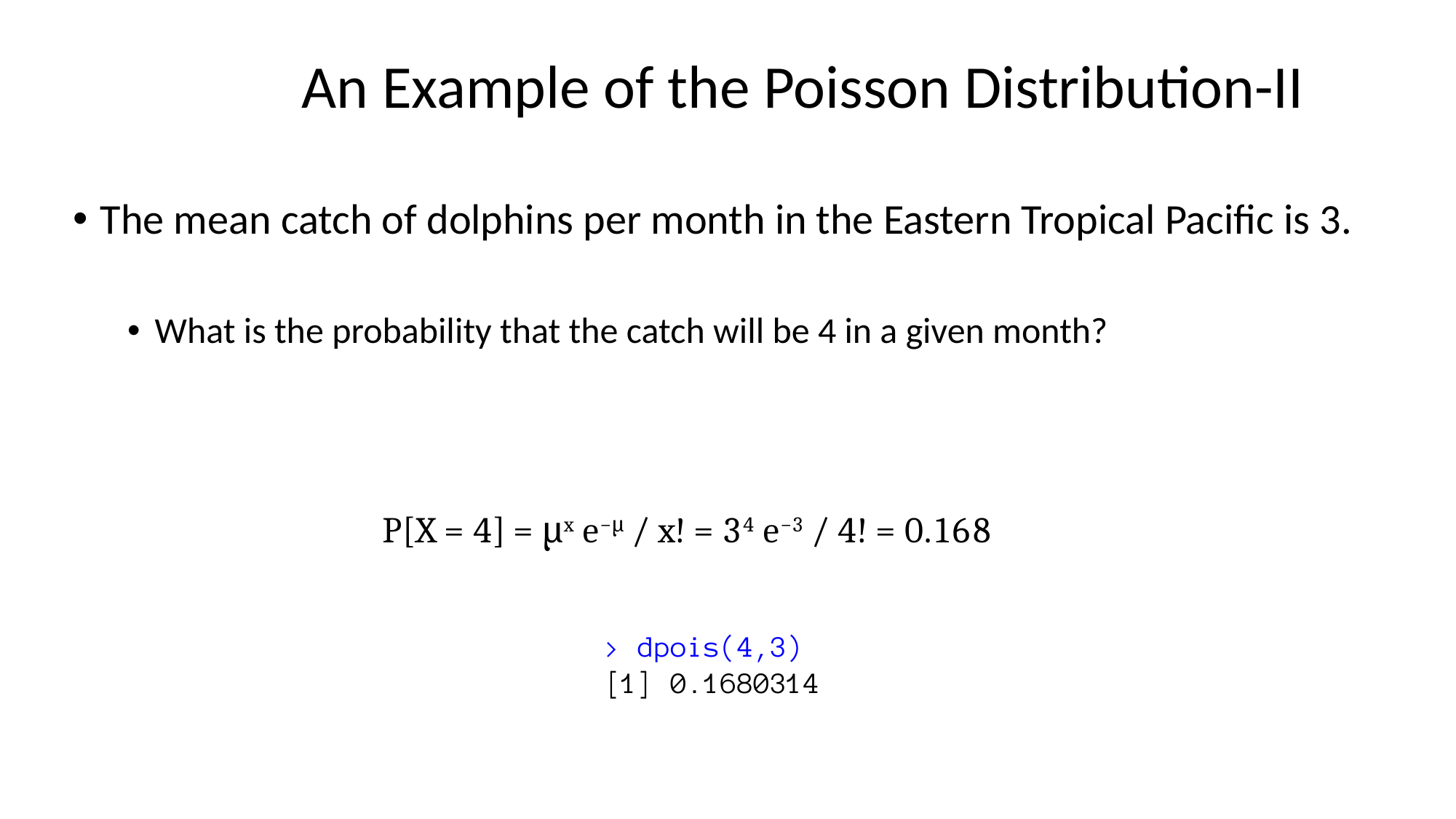

# An Example of the Poisson Distribution-II
The mean catch of dolphins per month in the Eastern Tropical Pacific is 3.

What is the probability that the catch will be 4 in a given month?

P[X = 4] = μx e−μ / x! = 34 e−3 / 4! = 0.168
> dpois(4,3)
[1] 0.1680314